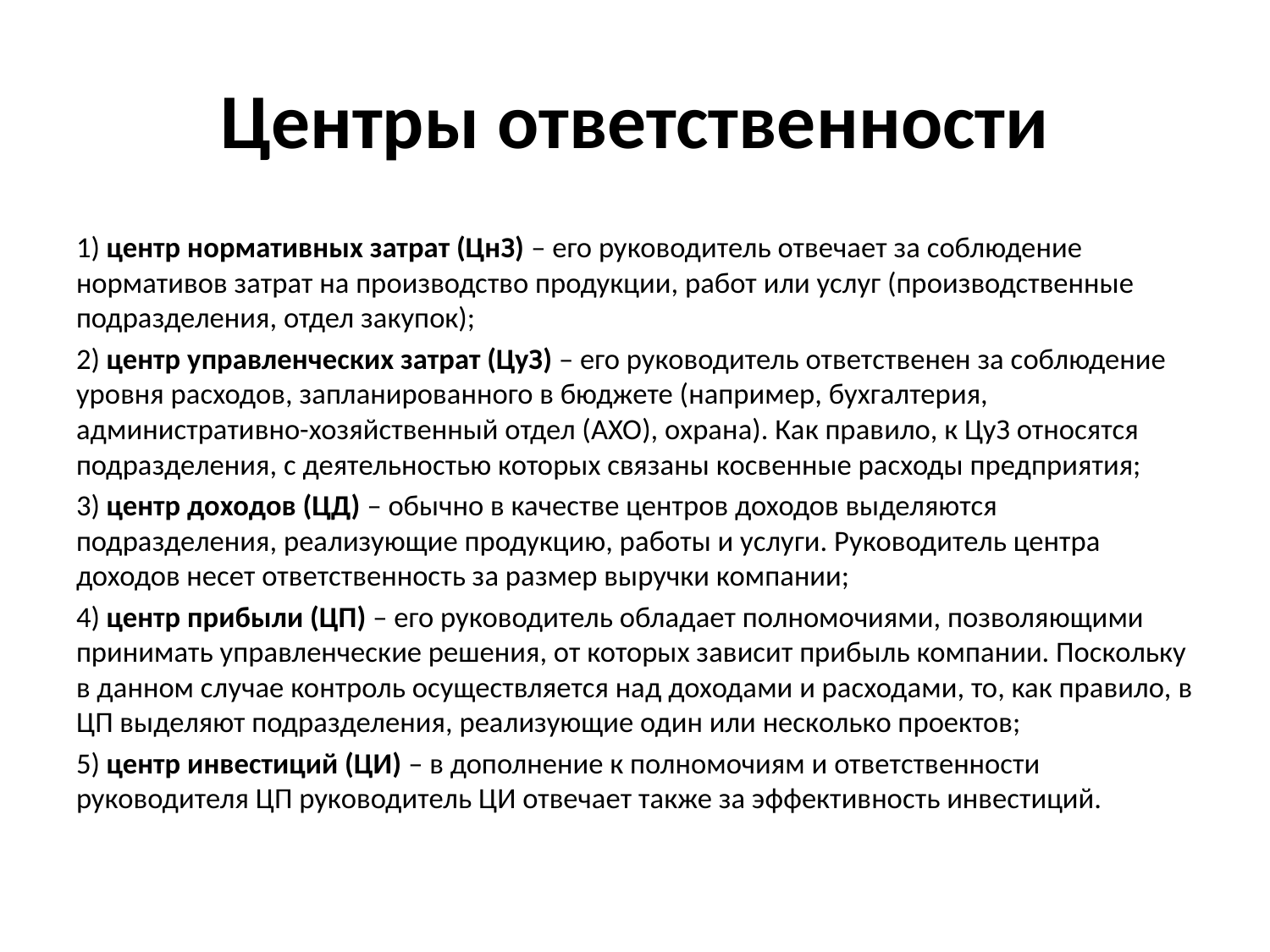

# Центры ответственности
1) центр нормативных затрат (ЦнЗ) – его руководитель отвечает за соблюдение нормативов затрат на производство продукции, работ или услуг (производственные подразделения, отдел закупок);
2) центр управленческих затрат (ЦуЗ) – его руководитель ответственен за соблюдение уровня расходов, запланированного в бюджете (например, бухгалтерия, административно-хозяйственный отдел (АХО), охрана). Как правило, к ЦуЗ относятся подразделения, с деятельностью которых связаны косвенные расходы предприятия;
3) центр доходов (ЦД) – обычно в качестве центров доходов выделяются подразделения, реализующие продукцию, работы и услуги. Руководитель центра доходов несет ответственность за размер выручки компании;
4) центр прибыли (ЦП) – его руководитель обладает полномочиями, позволяющими принимать управленческие решения, от которых зависит прибыль компании. Поскольку в данном случае контроль осуществляется над доходами и расходами, то, как правило, в ЦП выделяют подразделения, реализующие один или несколько проектов;
5) центр инвестиций (ЦИ) – в дополнение к полномочиям и ответственности руководителя ЦП руководитель ЦИ отвечает также за эффективность инвестиций.